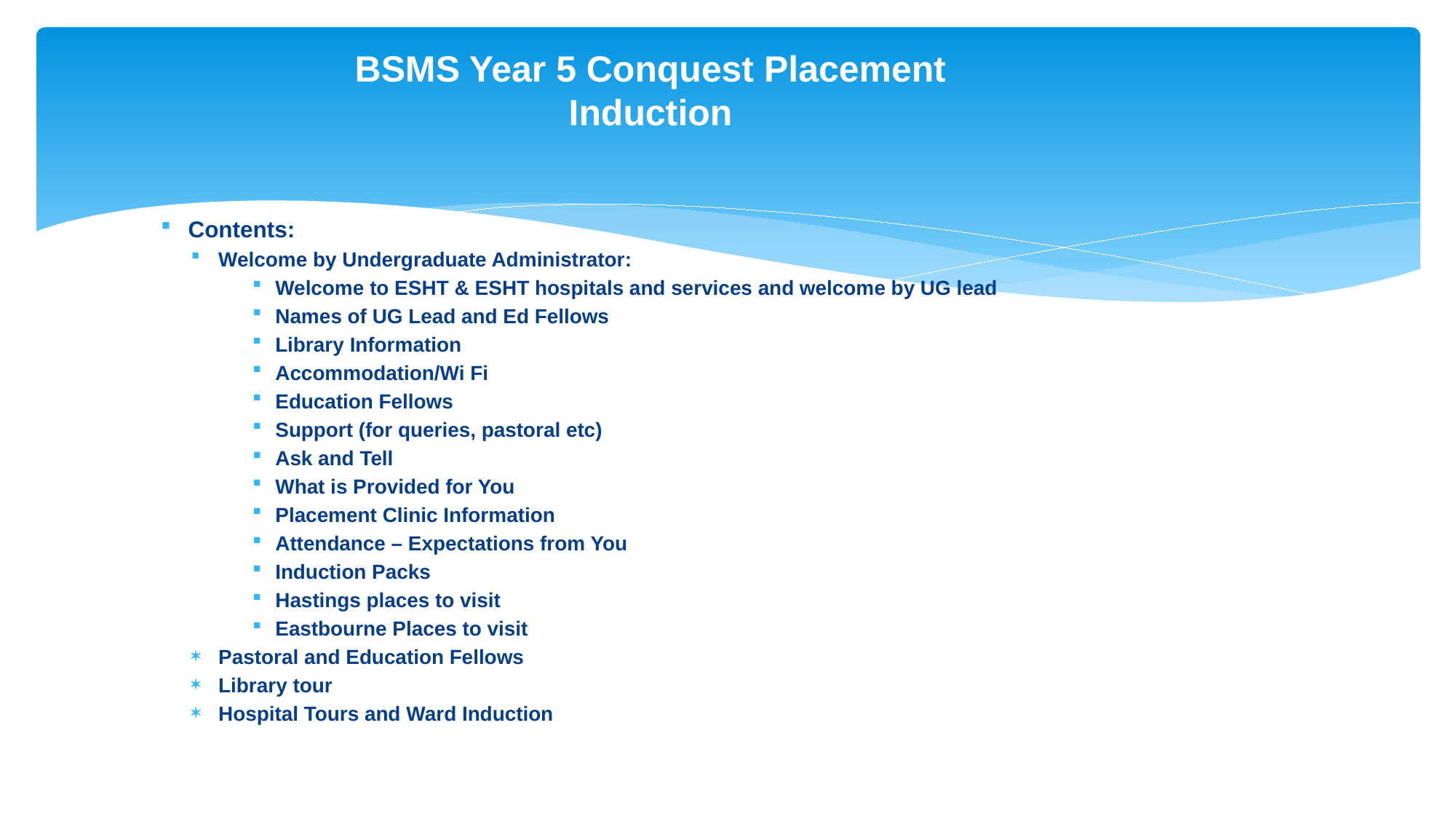

# BSMS Year 5 Conquest Placement Induction
Contents:
Welcome by Undergraduate Administrator:
Welcome to ESHT & ESHT hospitals and services and welcome by UG lead
Names of UG Lead and Ed Fellows
Library Information
Accommodation/Wi Fi
Education Fellows
Support (for queries, pastoral etc)
Ask and Tell
What is Provided for You
Placement Clinic Information
Attendance – Expectations from You
Induction Packs
Hastings places to visit
Eastbourne Places to visit
Pastoral and Education Fellows
Library tour
Hospital Tours and Ward Induction